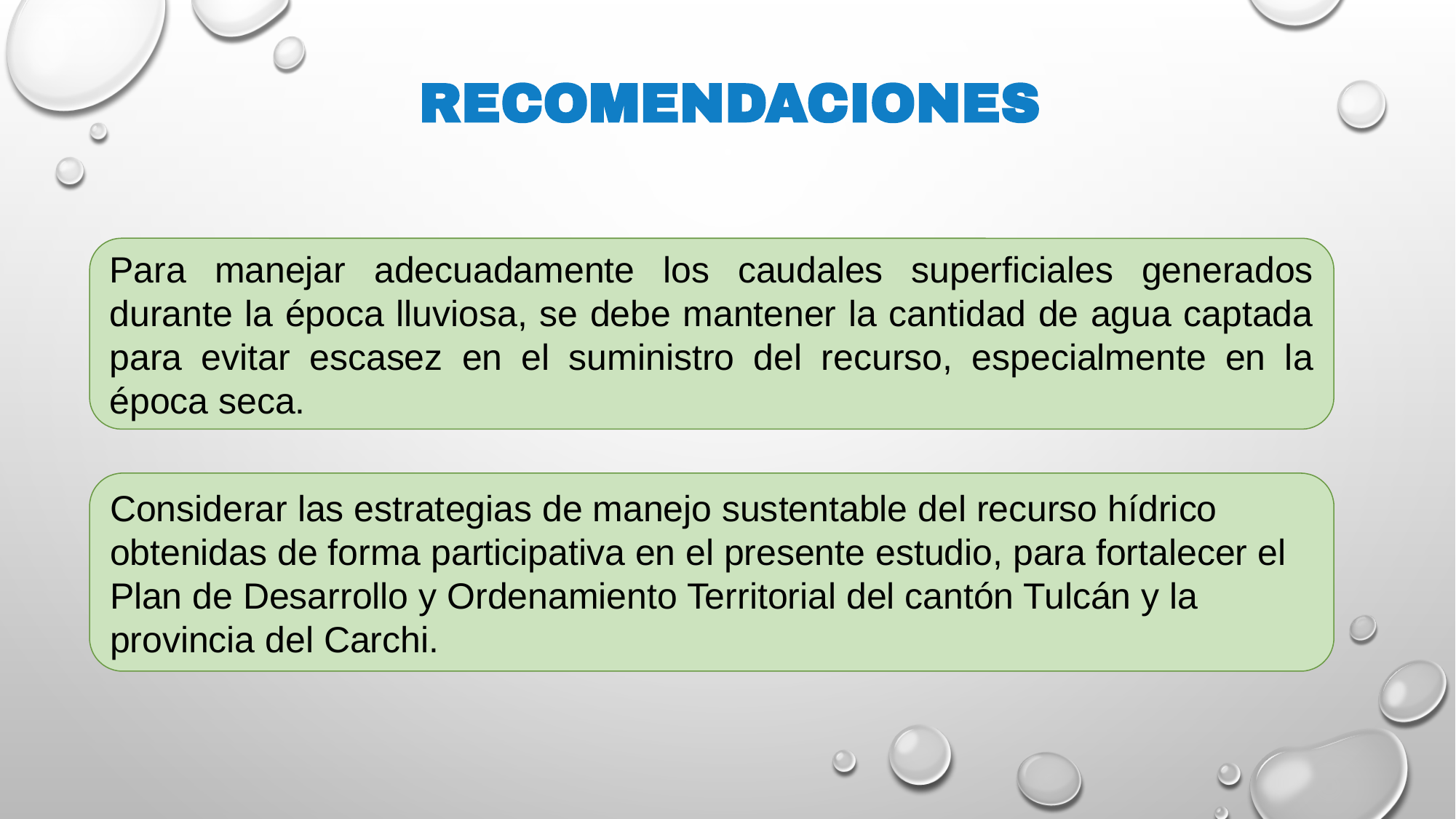

# recomendaciones
Para manejar adecuadamente los caudales superficiales generados durante la época lluviosa, se debe mantener la cantidad de agua captada para evitar escasez en el suministro del recurso, especialmente en la época seca.
Considerar las estrategias de manejo sustentable del recurso hídrico obtenidas de forma participativa en el presente estudio, para fortalecer el Plan de Desarrollo y Ordenamiento Territorial del cantón Tulcán y la provincia del Carchi.